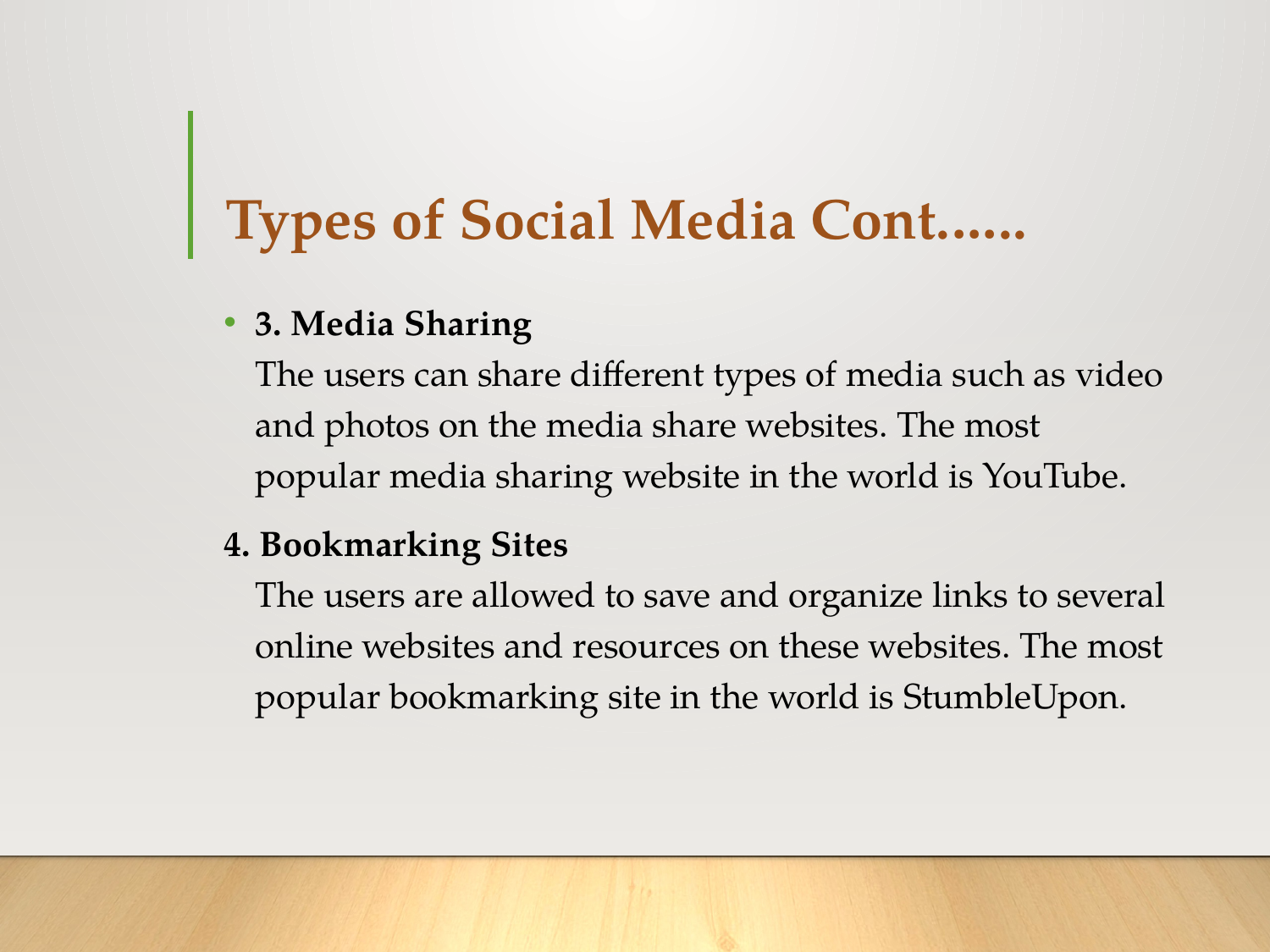

# Types of Social Media Cont.…..
3. Media Sharing
The users can share different types of media such as video and photos on the media share websites. The most popular media sharing website in the world is YouTube.
4. Bookmarking Sites
The users are allowed to save and organize links to several online websites and resources on these websites. The most popular bookmarking site in the world is StumbleUpon.